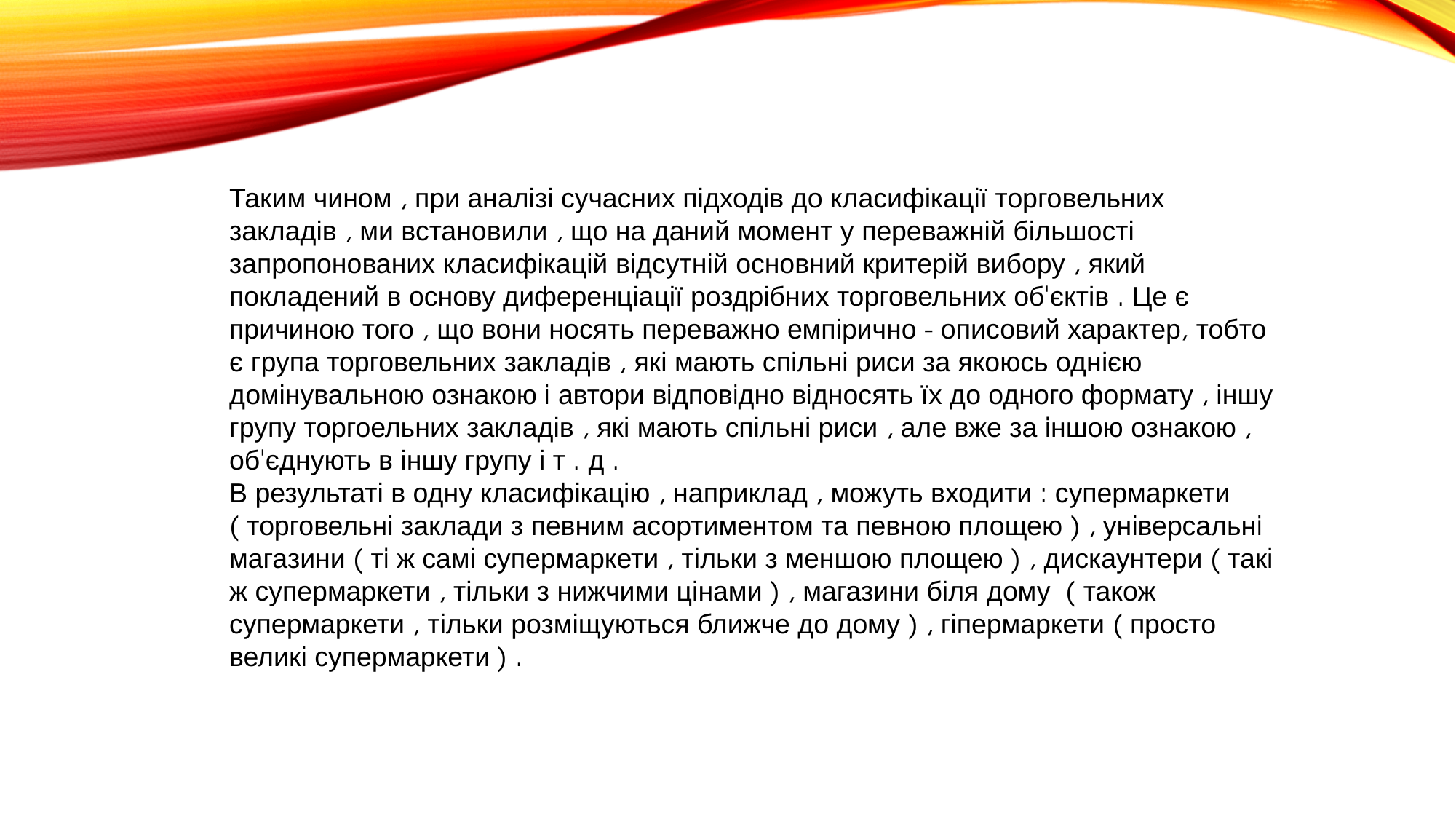

Таким чином , при аналізі сучасних підходів до класифікації торговельних закладів , ми встановили , що на даний момент у переважній більшості запропонованих класифікацій відсутній основний критерій вибору , який покладений в основу диференціації роздрібних торговельних об'єктів . Це є причиною того , що вони носять переважно емпірично - описовий характер, тобто є група торговельних закладів , які мають спільні риси за якоюсь однією домінувальною ознакою i автори вiдповiдно вiдносять їх до одного формату , іншу групу торгоельних закладів , які мають спільні риси , але вже за iншою ознакою , об'єднують в іншу групу і т . д .
В результаті в одну класифікацію , наприклад , можуть входити : супермаркети ( торговельні заклади з певним асортиментом та певною площею ) , універсальнi магазини ( тi ж самі супермаркети , тільки з меншою площею ) , дискаунтери ( такі ж супермаркети , тільки з нижчими цінами ) , магазини біля дому  ( також супермаркети , тільки розміщуються ближче до дому ) , гіпермаркети ( просто великі супермаркети ) .